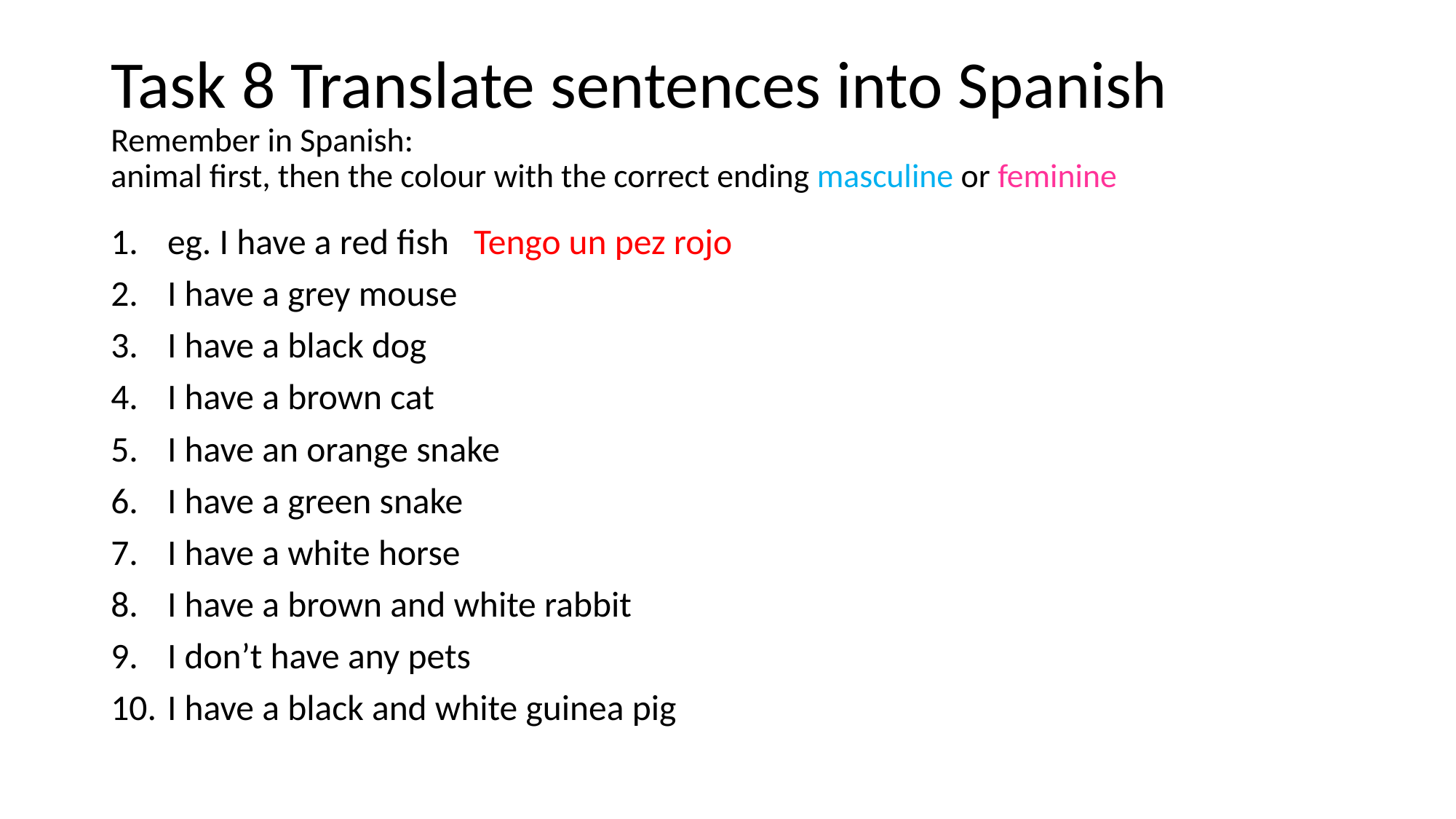

# Task 8 Translate sentences into Spanish Remember in Spanish: animal first, then the colour with the correct ending masculine or feminine
eg. I have a red fish   Tengo un pez rojo
I have a grey mouse
I have a black dog
I have a brown cat
I have an orange snake
I have a green snake
I have a white horse
I have a brown and white rabbit
I don’t have any pets
I have a black and white guinea pig